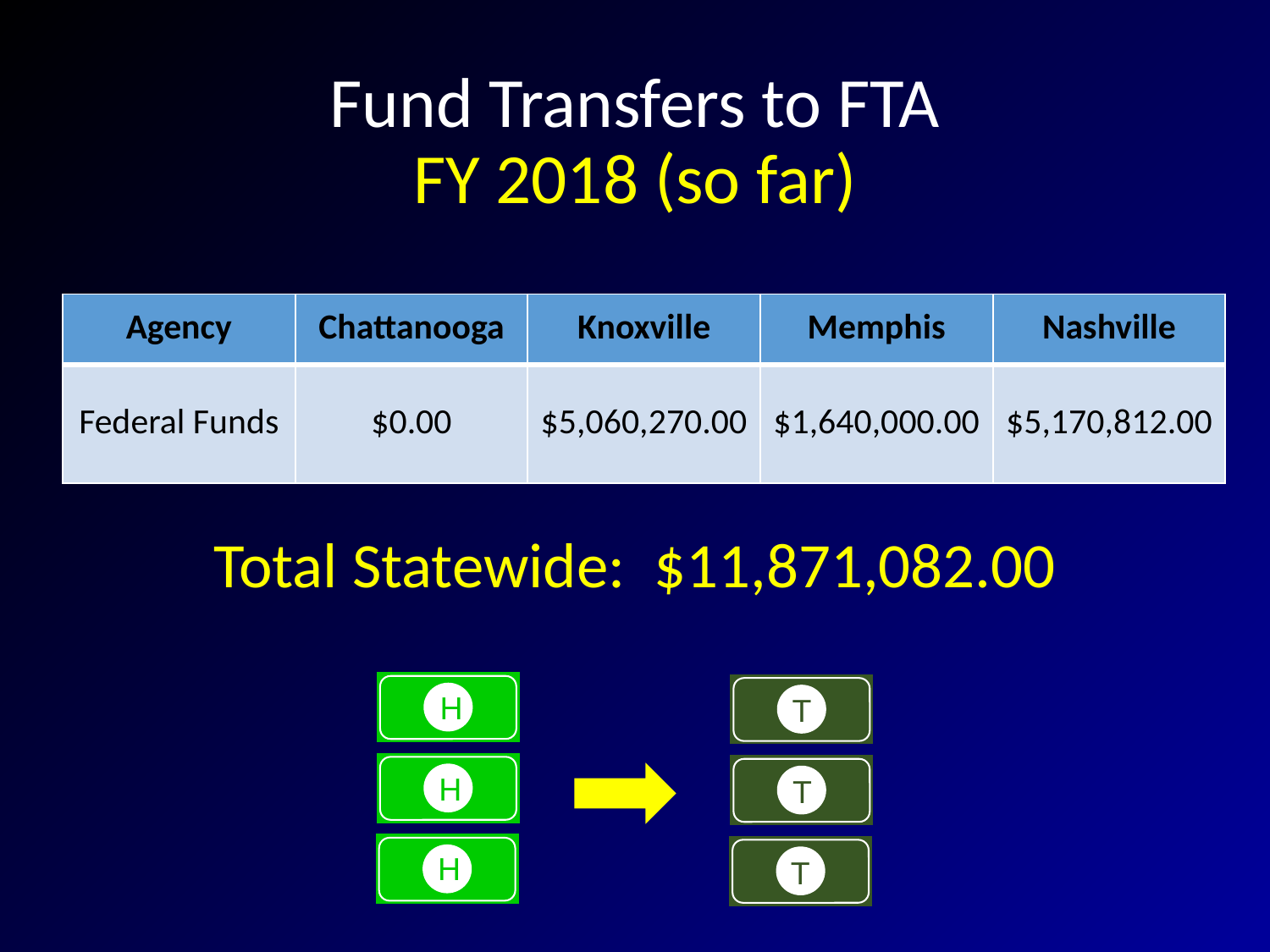

# Fund Transfers to FTA FY 2018 (so far)
| Agency | Chattanooga | Knoxville | Memphis | Nashville |
| --- | --- | --- | --- | --- |
| Federal Funds | $0.00 | $5,060,270.00 | $1,640,000.00 | $5,170,812.00 |
Total Statewide:  $11,871,082.00

H

T

H

T

H

T